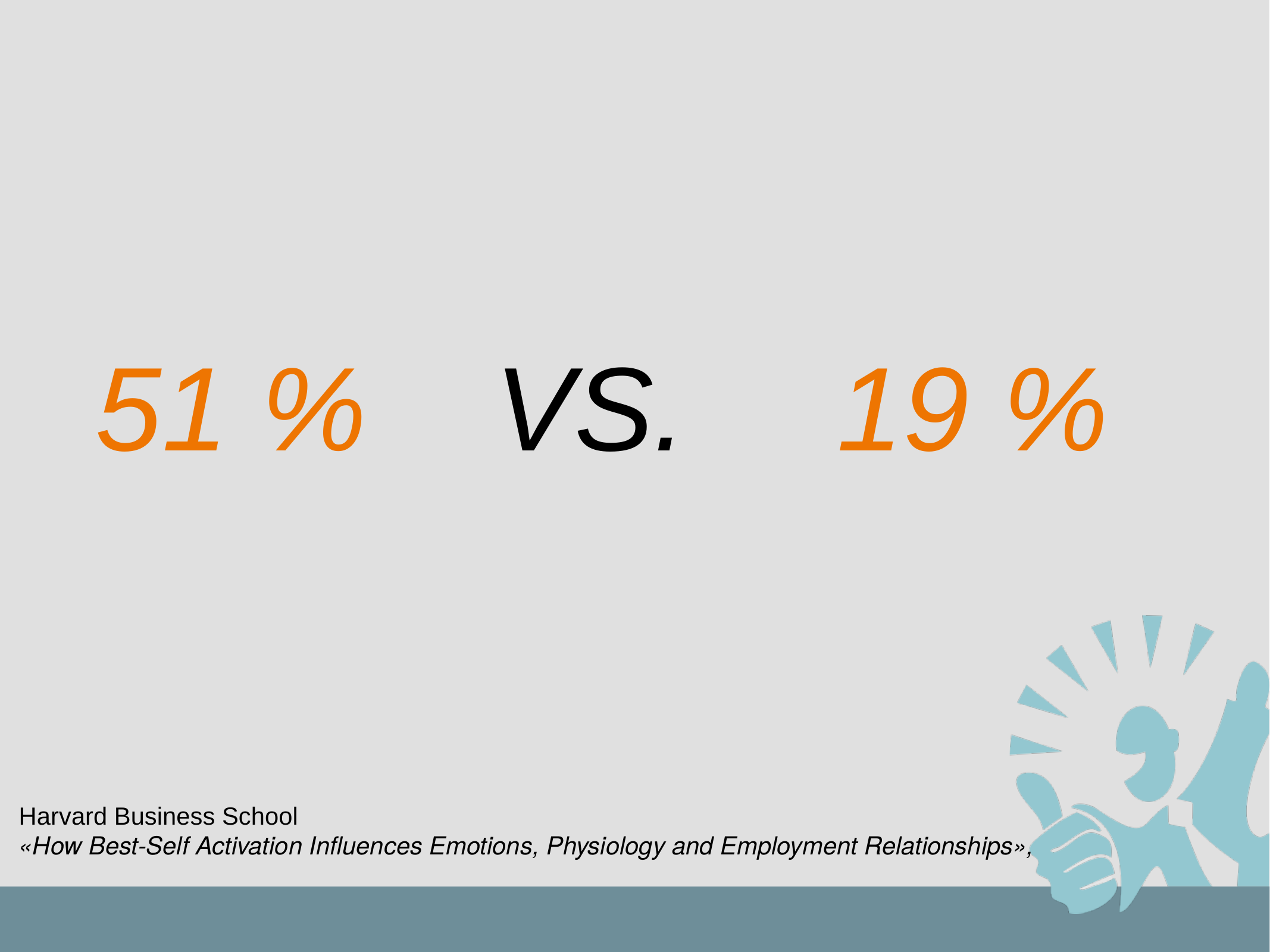

# 51 %
VS.
19 %
Harvard Business School
«How Best-Self Activation Influences Emotions, Physiology and Employment Relationships»,